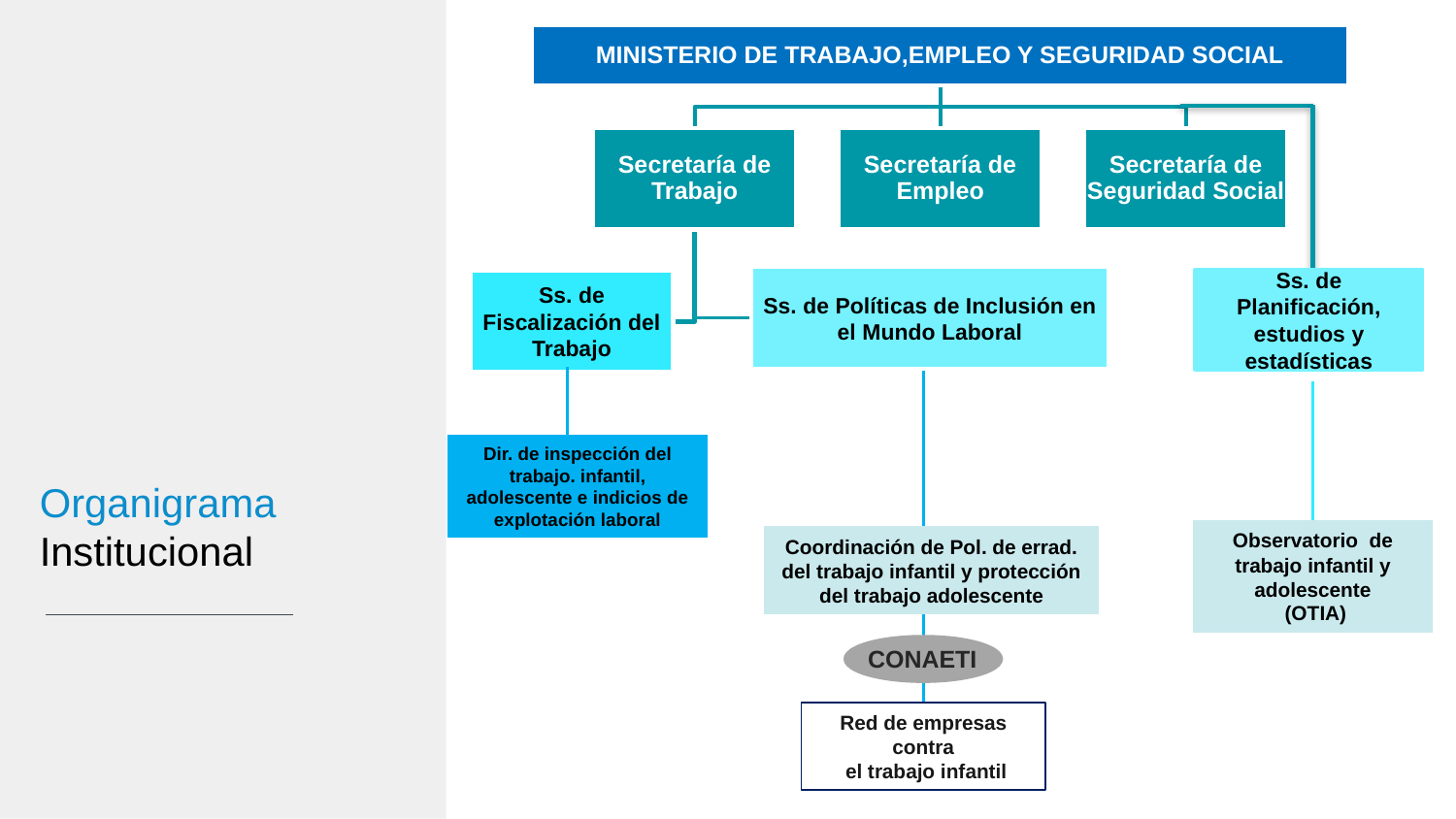

MINISTERIO DE TRABAJO,EMPLEO Y SEGURIDAD SOCIAL
Secretaría de Trabajo
Ss. de Políticas de Inclusión en el Mundo Laboral
Ss. de Fiscalización del Trabajo
Secretaría de Empleo
Secretaría de Seguridad Social
Ss. de Planificación, estudios y estadísticas
Dir. de inspección del trabajo. infantil, adolescente e indicios de explotación laboral
Organigrama
Institucional
Observatorio  de trabajo infantil y adolescente
 (OTIA)
Coordinación de Pol. de errad. del trabajo infantil y protección del trabajo adolescente

CONAETI
Red de empresas contra
 el trabajo infantil